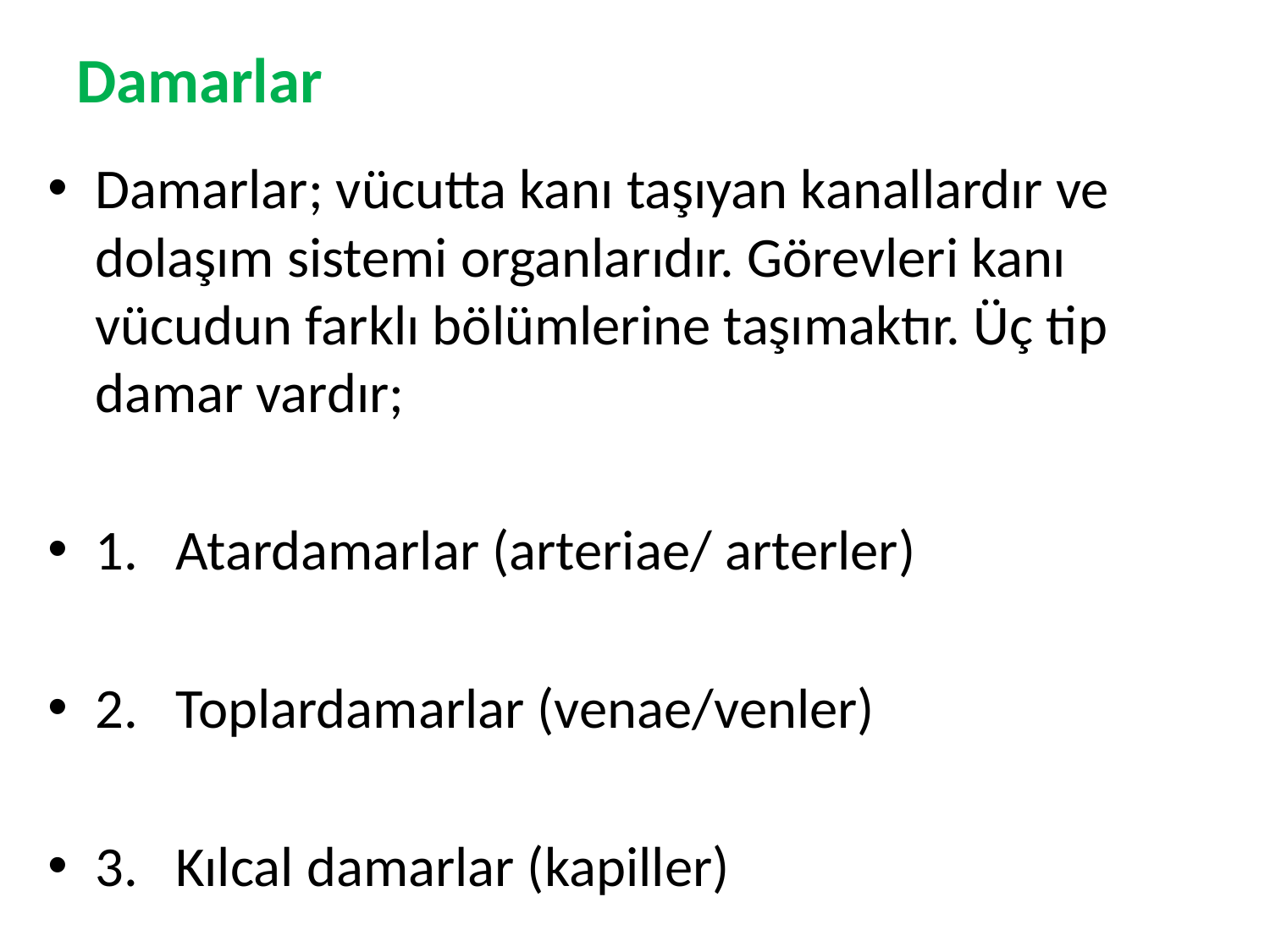

# Damarlar
Damarlar; vücutta kanı taşıyan kanallardır ve dolaşım sistemi organlarıdır. Görevleri kanı vücudun farklı bölümlerine taşımaktır. Üç tip damar vardır;

1.   Atardamarlar (arteriae/ arterler)

2.   Toplardamarlar (venae/venler)

3.   Kılcal damarlar (kapiller)